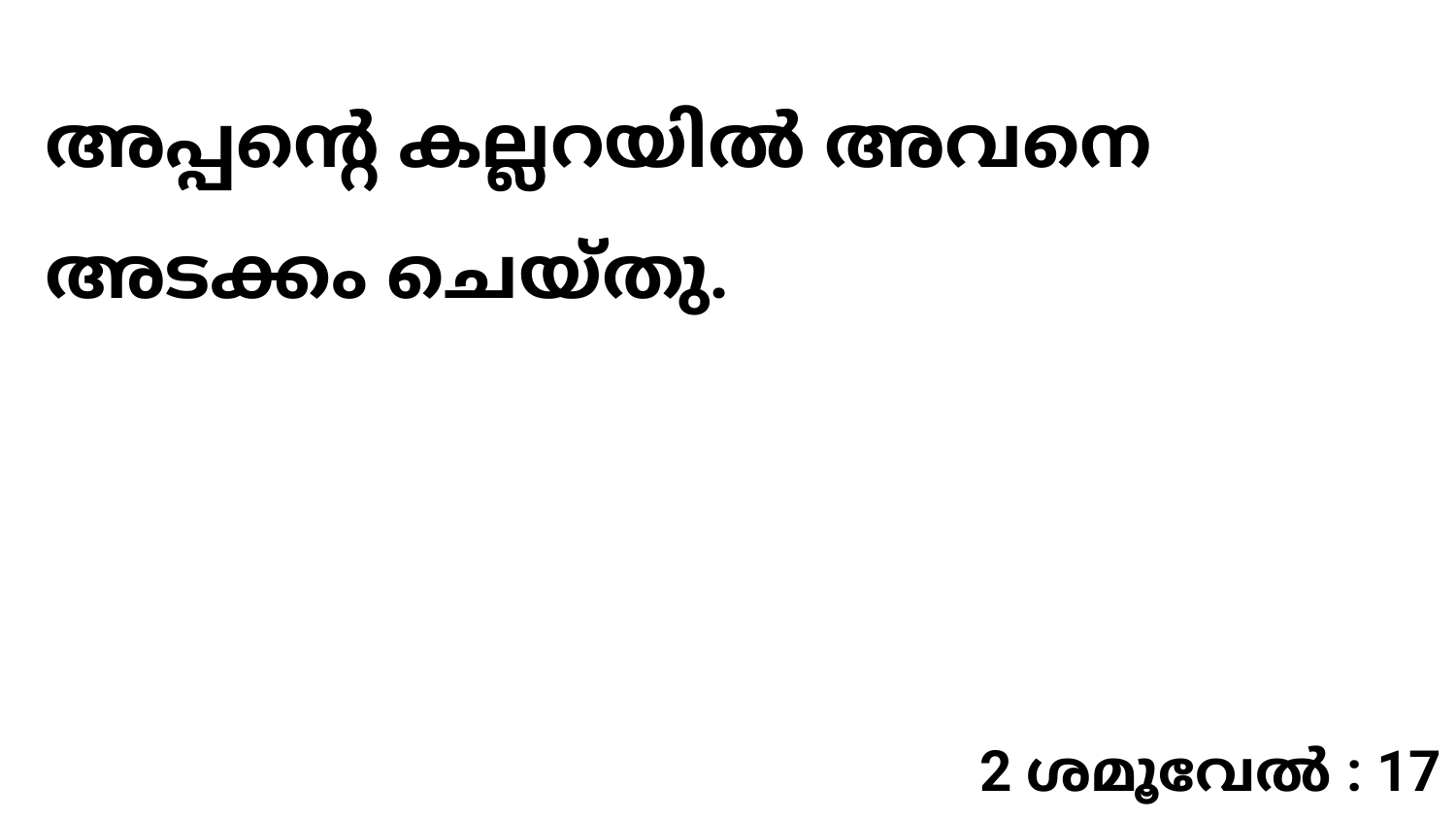

അപ്പന്റെ കല്ലറയിൽ അവനെ അടക്കം ചെയ്തു.
2 ശമൂവേൽ : 17